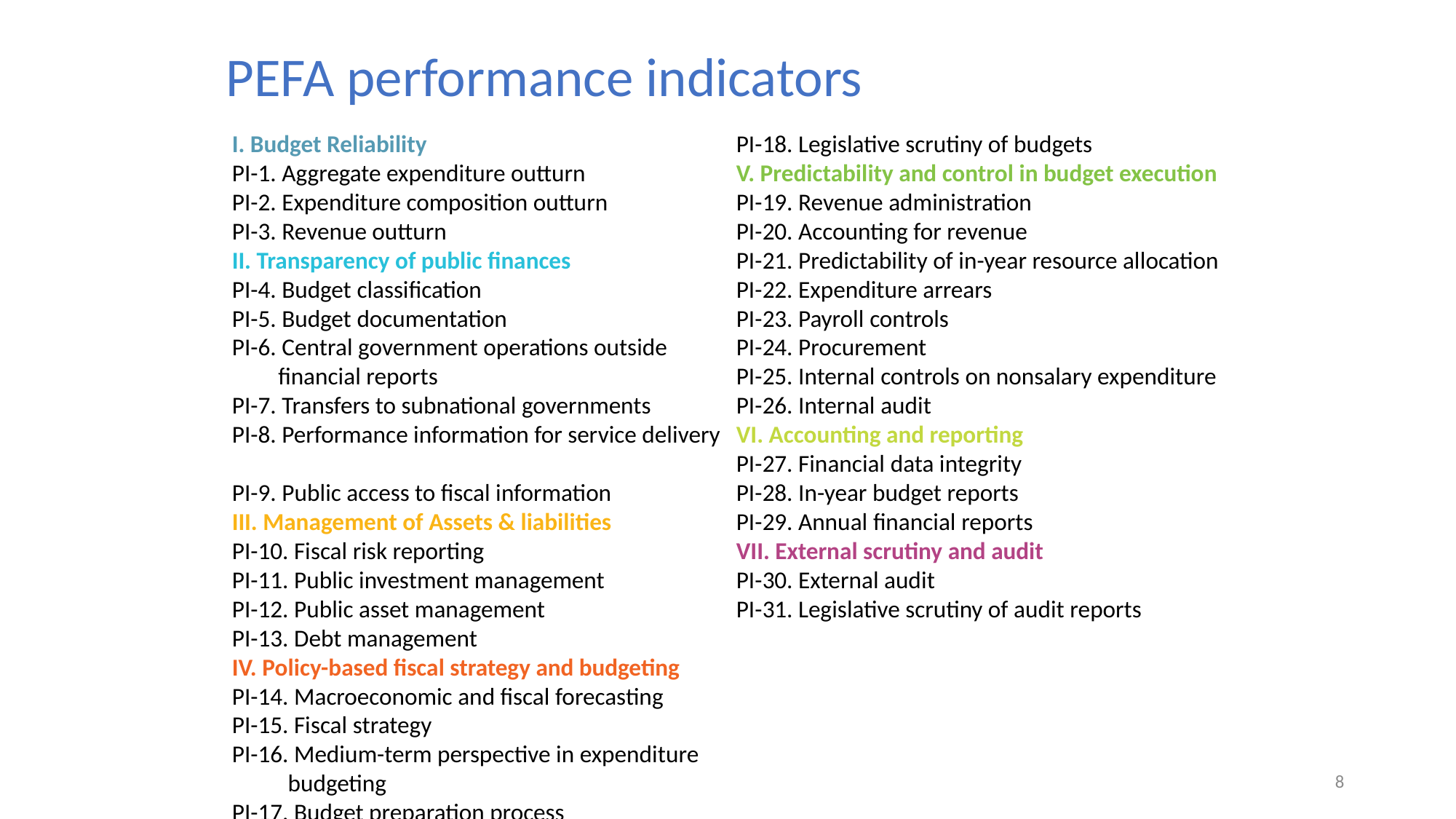

PEFA performance indicators
I. Budget Reliability
PI-1. Aggregate expenditure outturn
PI-2. Expenditure composition outturn
PI-3. Revenue outturn
II. Transparency of public finances
PI-4. Budget classification
PI-5. Budget documentation
PI-6. Central government operations outside financial reports
PI-7. Transfers to subnational governments
PI-8. Performance information for service delivery
PI-9. Public access to fiscal information
III. Management of Assets & liabilities
PI-10. Fiscal risk reporting
PI-11. Public investment management
PI-12. Public asset management
PI-13. Debt management
IV. Policy-based fiscal strategy and budgeting
PI-14. Macroeconomic and fiscal forecasting
PI-15. Fiscal strategy
PI-16. Medium-term perspective in expenditure budgeting
PI-17. Budget preparation process
PI-18. Legislative scrutiny of budgets
V. Predictability and control in budget execution
PI-19. Revenue administration
PI-20. Accounting for revenue
PI-21. Predictability of in-year resource allocation
PI-22. Expenditure arrears
PI-23. Payroll controls
PI-24. Procurement
PI-25. Internal controls on nonsalary expenditure
PI-26. Internal audit
VI. Accounting and reporting
PI-27. Financial data integrity
PI-28. In-year budget reports
PI-29. Annual financial reports
VII. External scrutiny and audit
PI-30. External audit
PI-31. Legislative scrutiny of audit reports
8